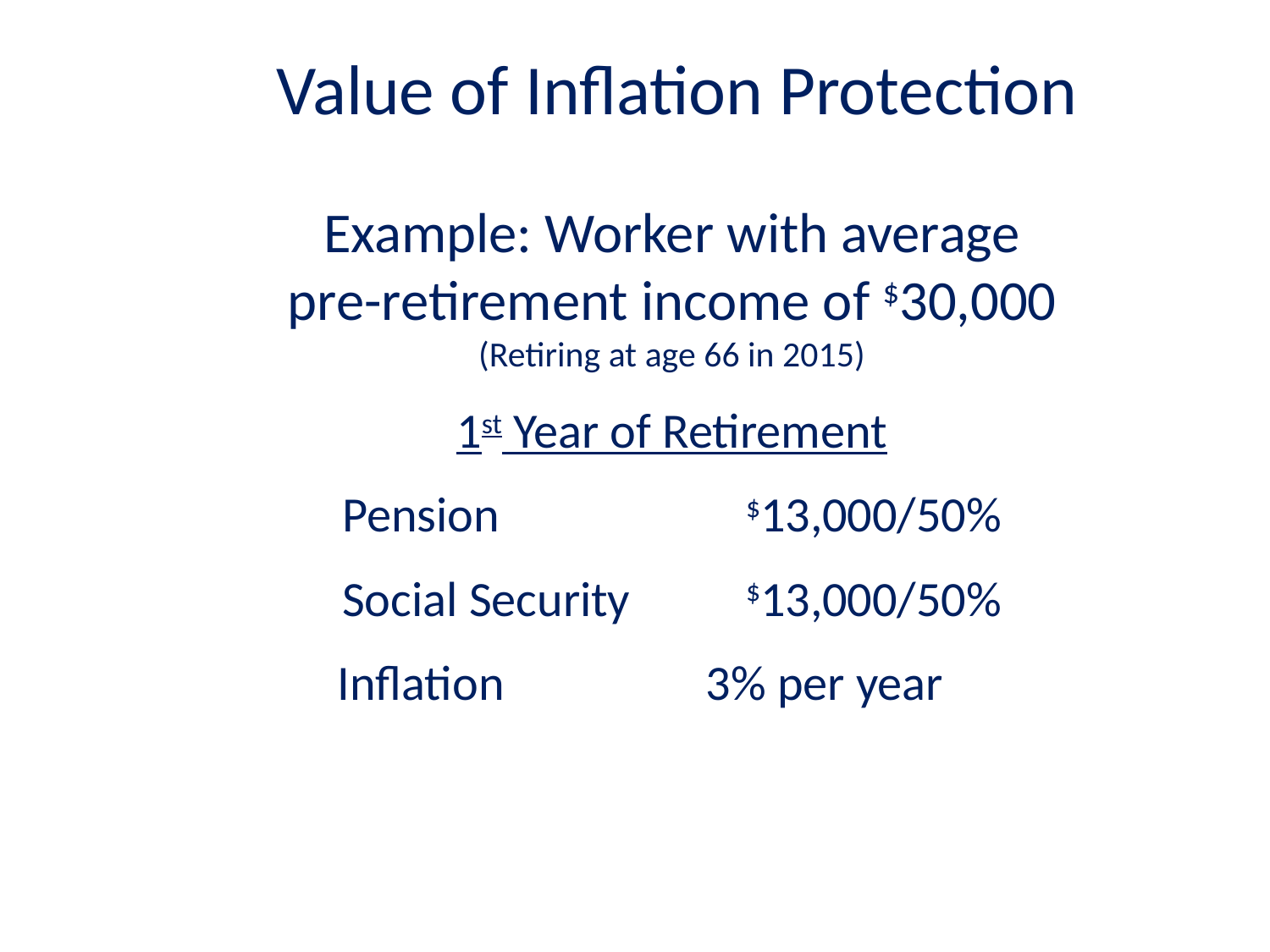

Value of Inflation Protection
Example: Worker with average
pre-retirement income of $30,000
(Retiring at age 66 in 2015)
1st Year of Retirement
Pension	$13,000/50%
Social Security	$13,000/50%
		    Inflation                  3% per year